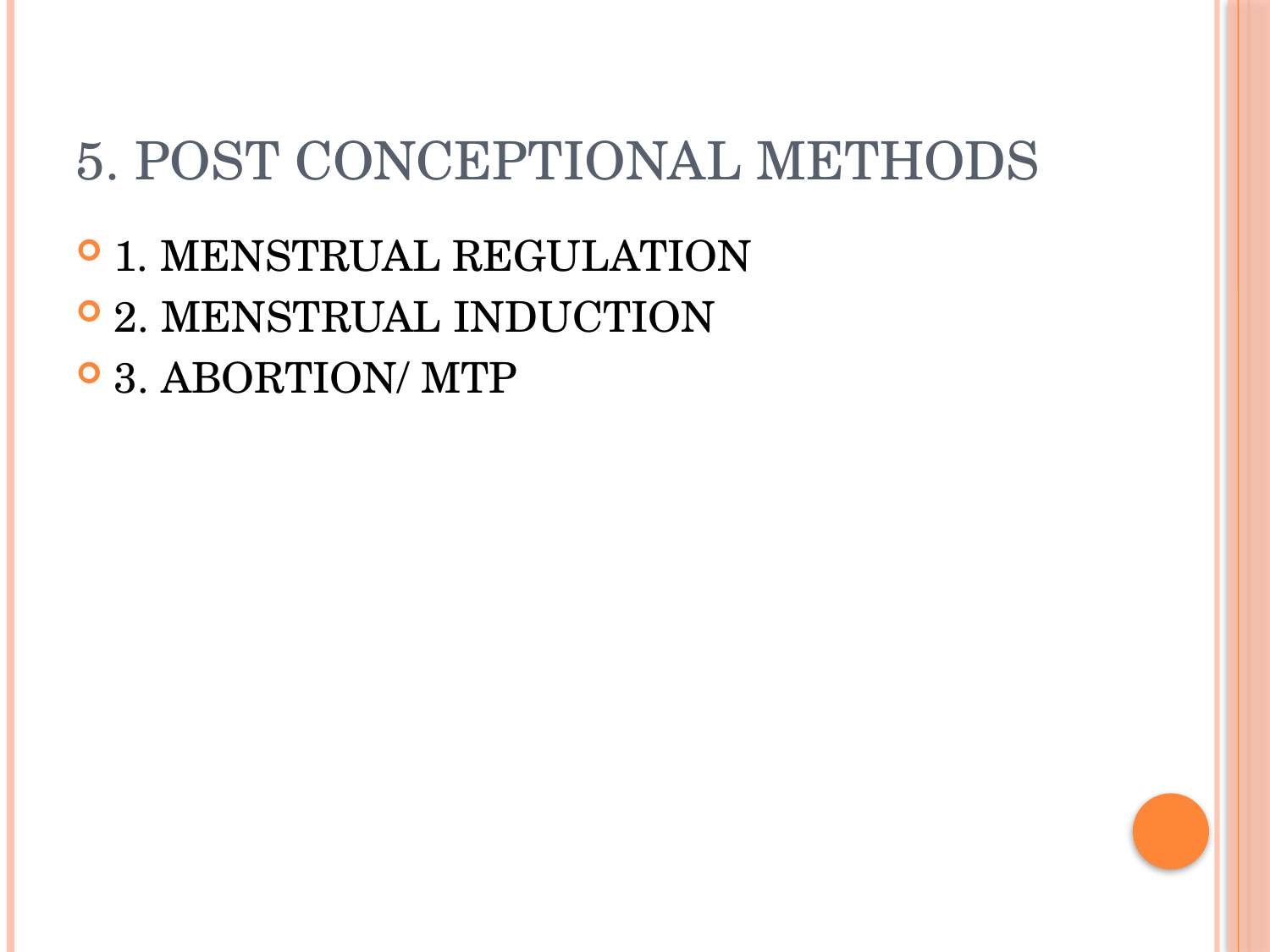

# 5. POST CONCEPTIONAL METHODS
1. MENSTRUAL REGULATION
2. MENSTRUAL INDUCTION
3. ABORTION/ MTP